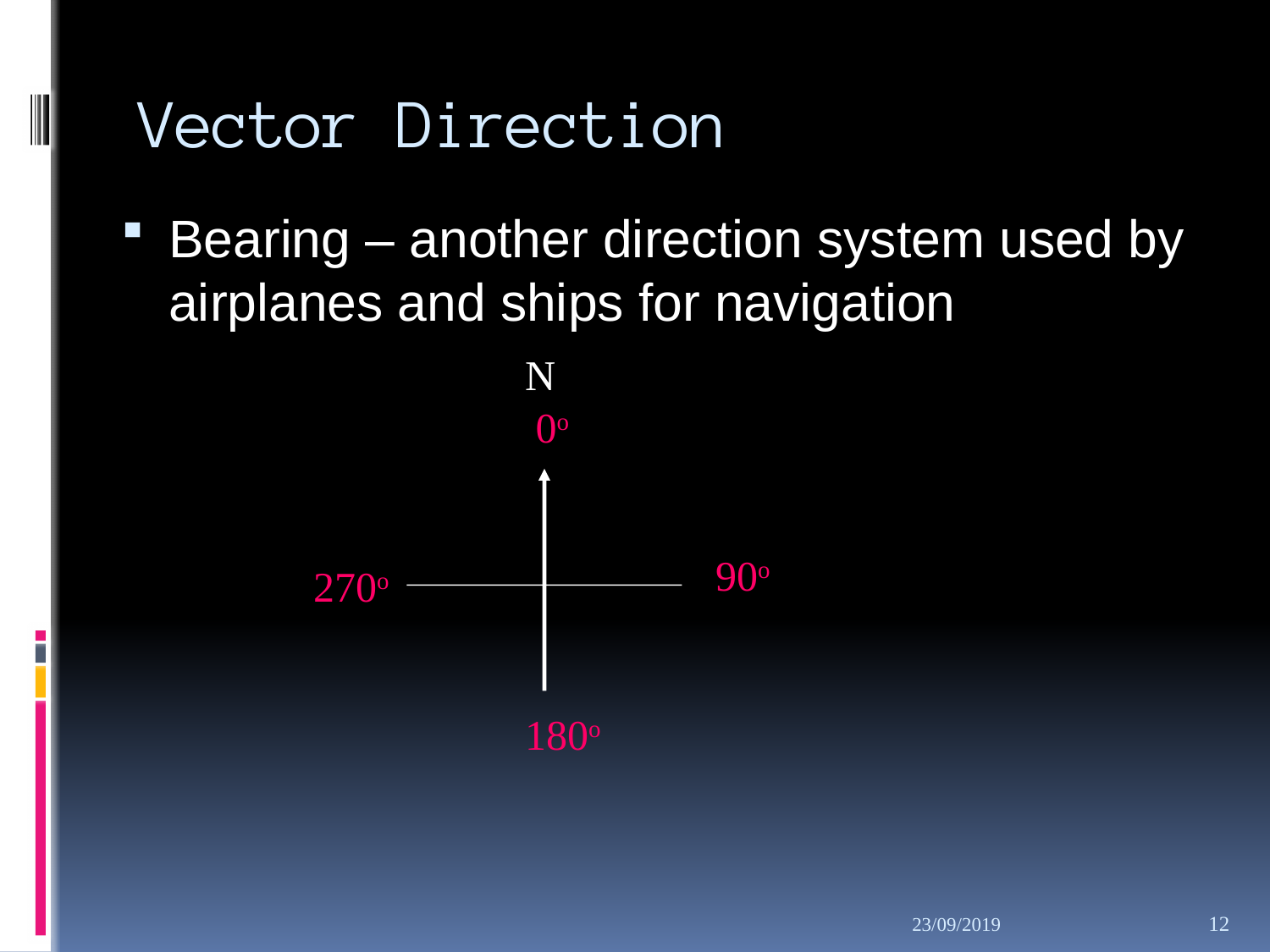

# Vector Direction
Bearing – another direction system used by airplanes and ships for navigation
N
0o

90o
270o

180o
23/09/2019
12